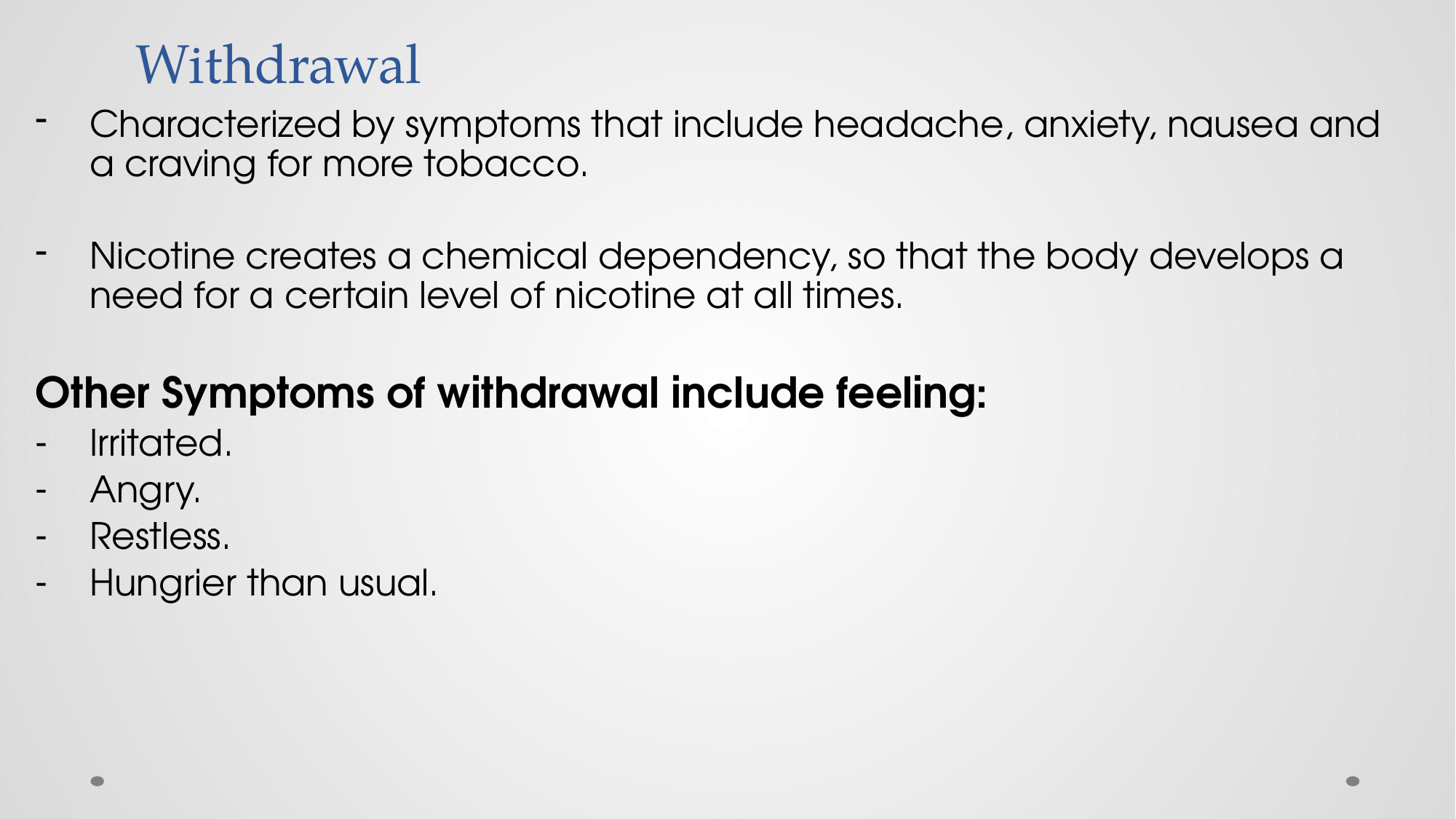

# Withdrawal
Characterized by symptoms that include headache, anxiety, nausea and a craving for more tobacco.

Nicotine creates a chemical dependency, so that the body develops a need for a certain level of nicotine at all times.

Other Symptoms of withdrawal include feeling:
Irritated.
Angry.
Restless.
Hungrier than usual.